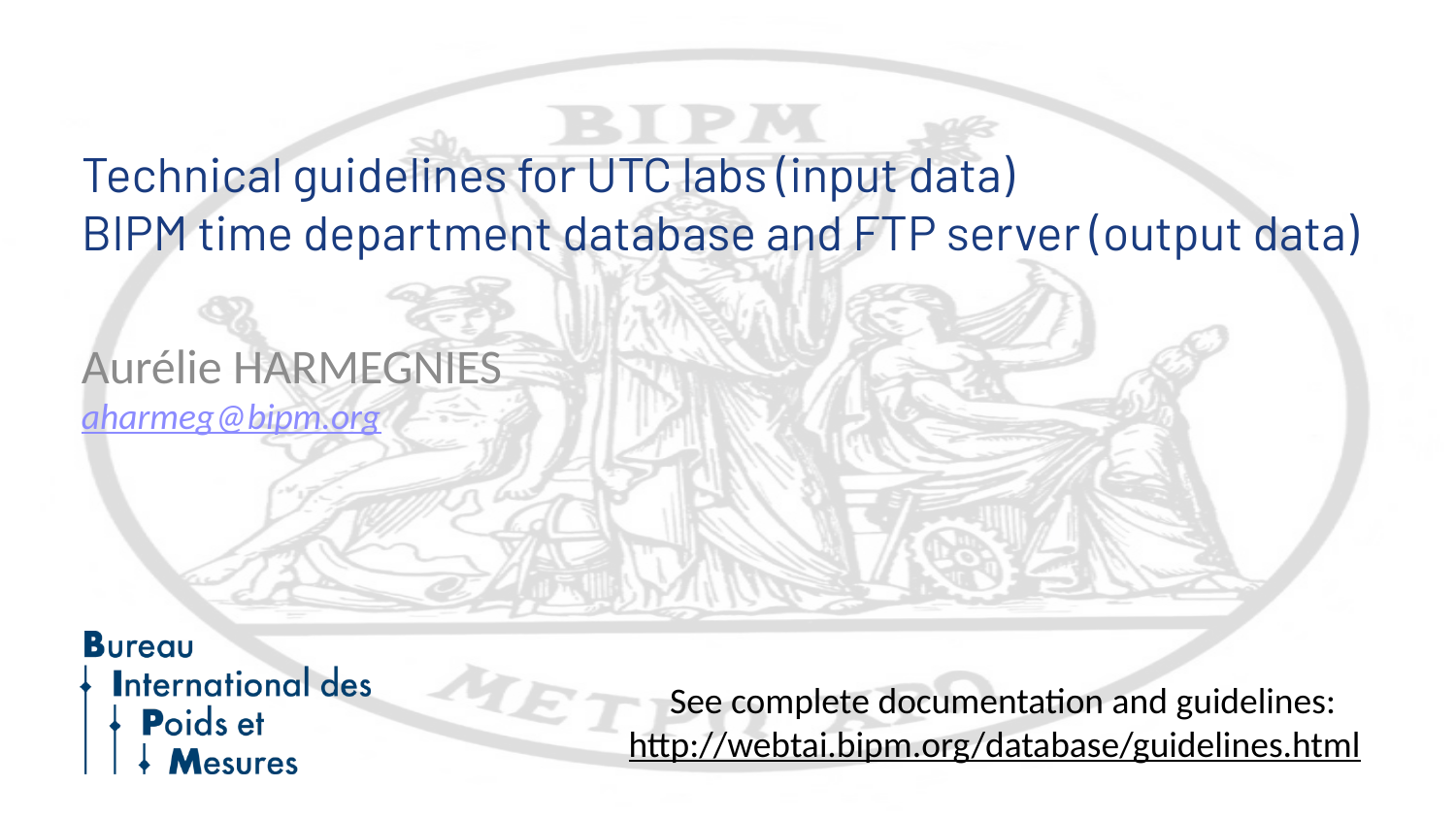

# Technical guidelines for UTC labs (input data) BIPM time department database and FTP server (output data)
Aurélie HARMEGNIES
aharmeg@bipm.org

See complete documentation and guidelines:
http://webtai.bipm.org/database/guidelines.html